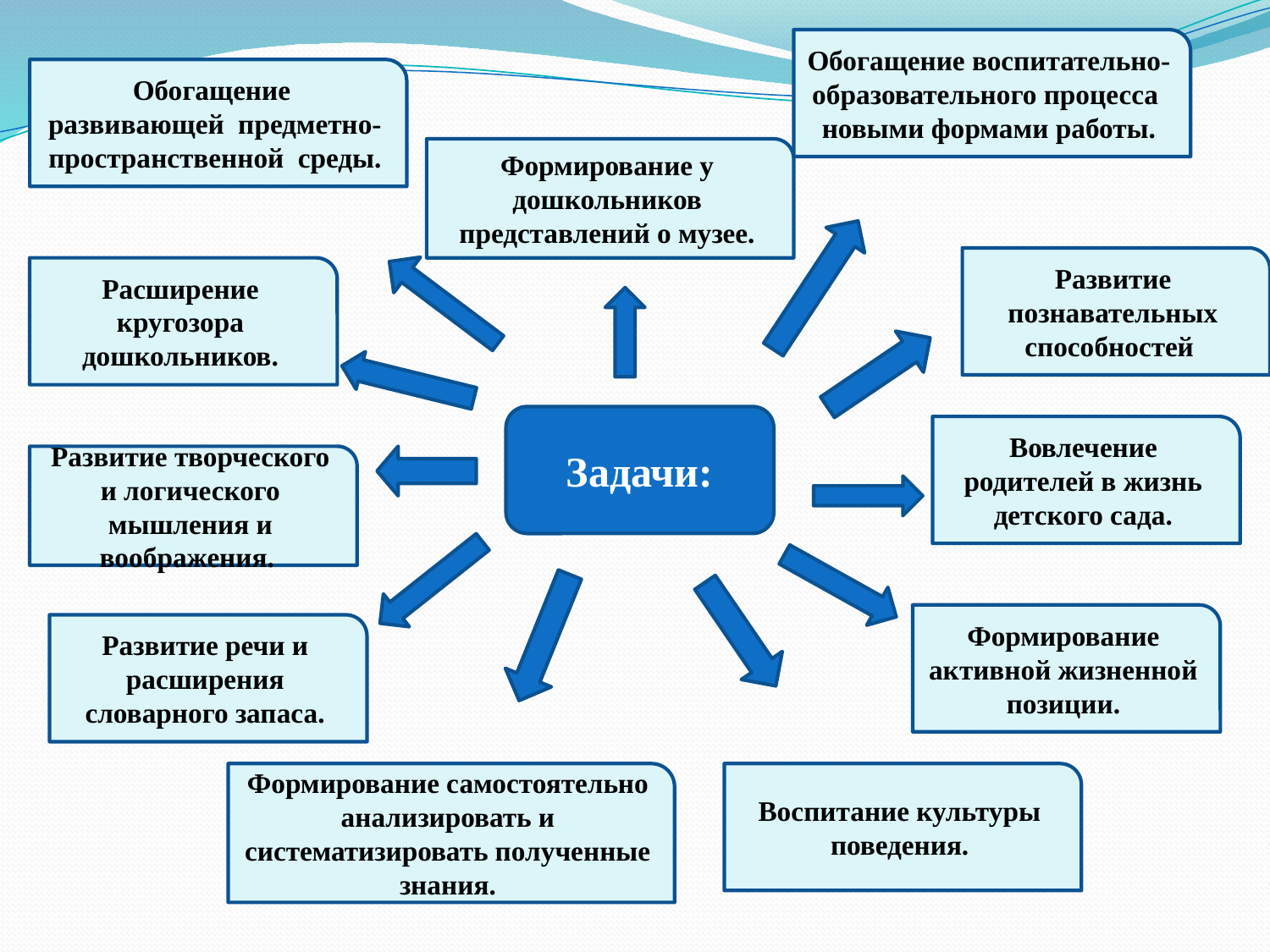

Обогащение воспитательно-образовательного процесса  новыми формами работы.
Обогащение  развивающей  предметно-пространственной  среды.
Формирование у дошкольников представлений о музее.

Развитие познавательных способностей
Расширение кругозора дошкольников.

Задачи:
Вовлечение родителей в жизнь детского сада.

Развитие творческого и логического мышления и воображения.

Формирование активной жизненной позиции.
Развитие речи и расширения словарного запаса.
Формирование самостоятельно анализировать и систематизировать полученные знания.
Воспитание культуры поведения.